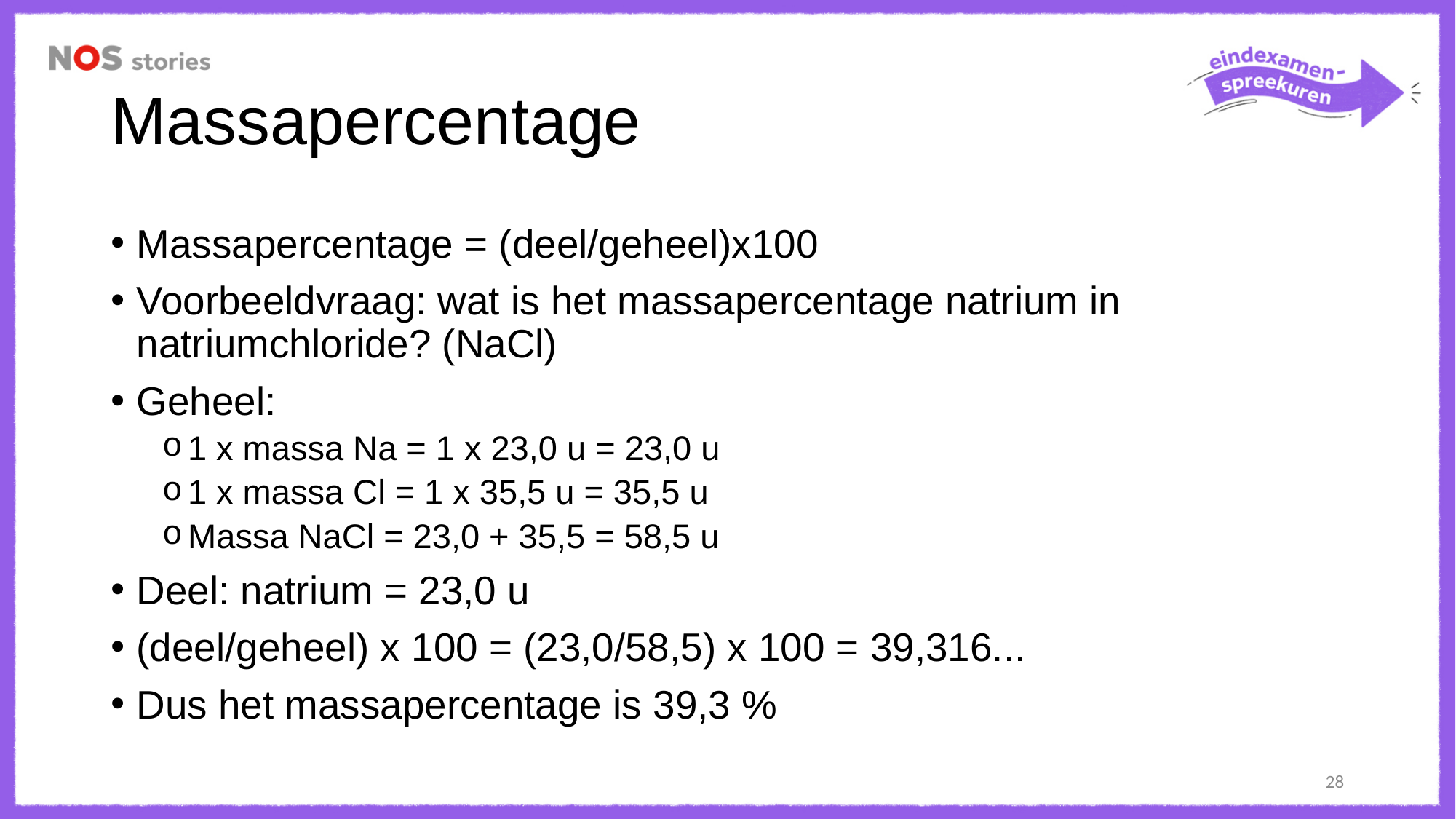

# Massapercentage
Massapercentage = (deel/geheel)x100
Voorbeeldvraag: wat is het massapercentage natrium in natriumchloride? (NaCl)
Geheel:
1 x massa Na = 1 x 23,0 u = 23,0 u
1 x massa Cl = 1 x 35,5 u = 35,5 u
Massa NaCl = 23,0 + 35,5 = 58,5 u
Deel: natrium = 23,0 u
(deel/geheel) x 100 = (23,0/58,5) x 100 = 39,316...
Dus het massapercentage is 39,3 %

28